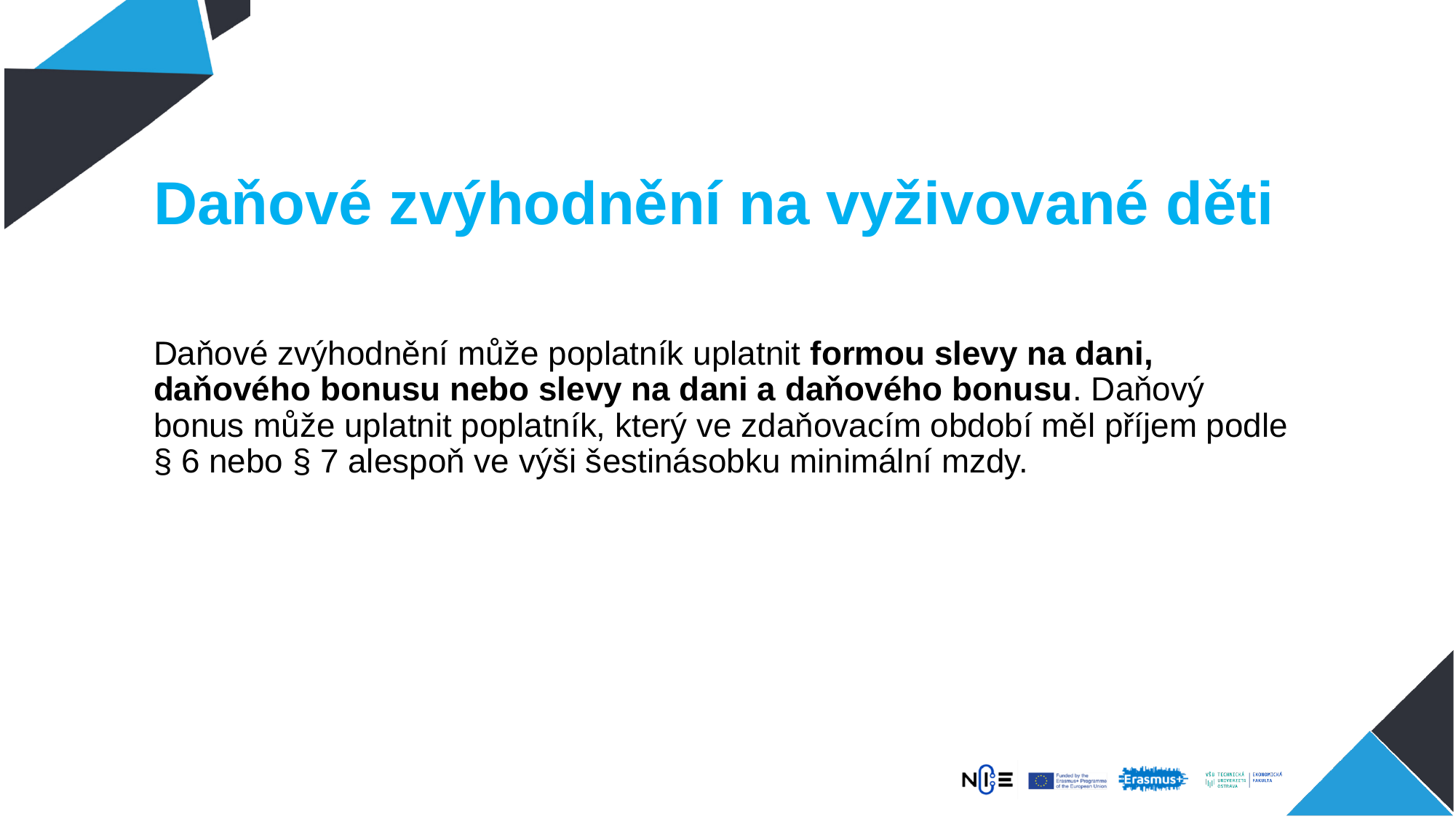

# Daňové zvýhodnění na vyživované děti

Daňové zvýhodnění může poplatník uplatnit formou slevy na dani, daňového bonusu nebo slevy na dani a daňového bonusu. Daňový bonus může uplatnit poplatník, který ve zdaňovacím období měl příjem podle § 6 nebo § 7 alespoň ve výši šestinásobku minimální mzdy.